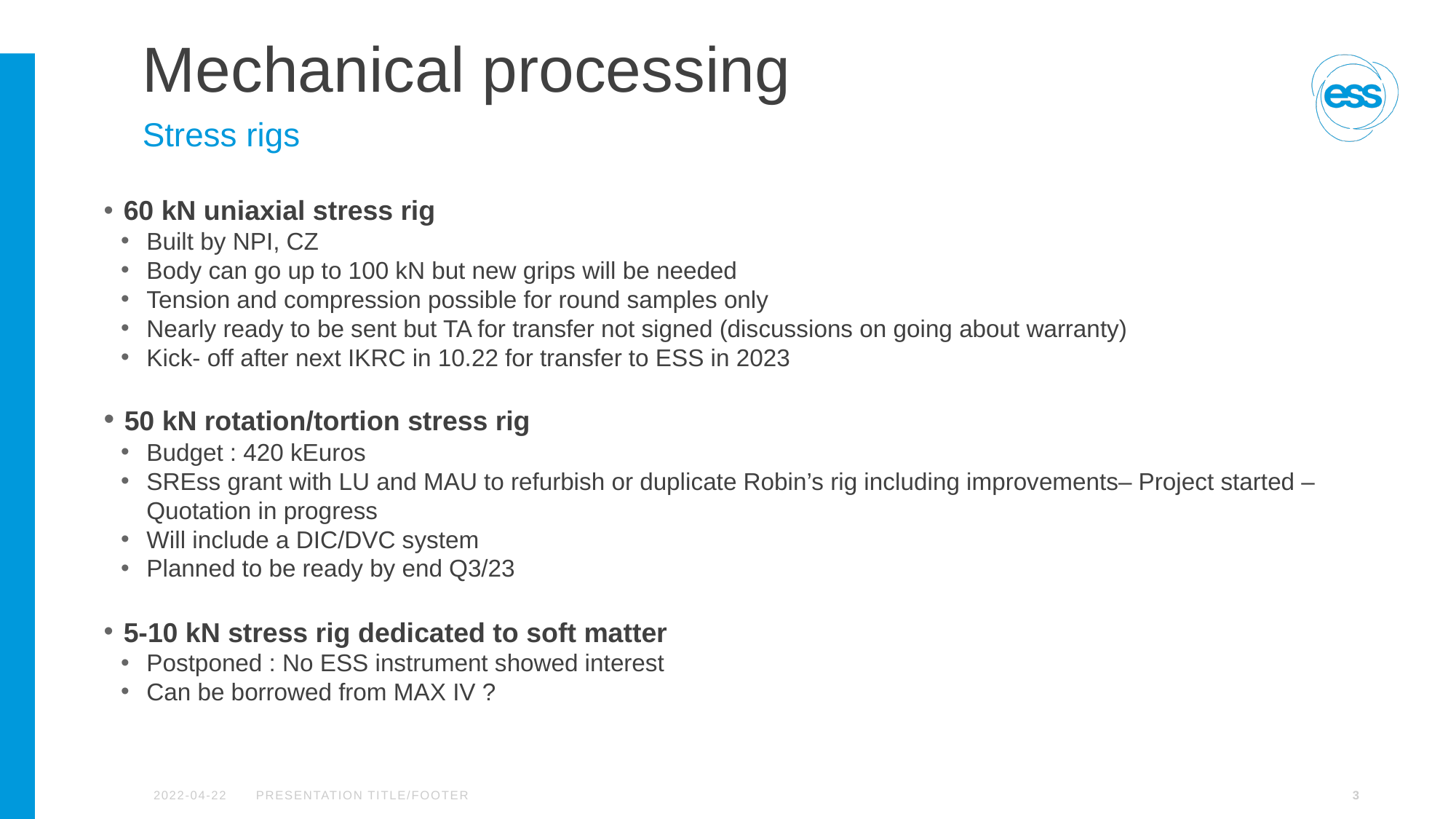

# Mechanical processing
Stress rigs
 60 kN uniaxial stress rig
Built by NPI, CZ
Body can go up to 100 kN but new grips will be needed
Tension and compression possible for round samples only
Nearly ready to be sent but TA for transfer not signed (discussions on going about warranty)
Kick- off after next IKRC in 10.22 for transfer to ESS in 2023

 50 kN rotation/tortion stress rig
Budget : 420 kEuros
SREss grant with LU and MAU to refurbish or duplicate Robin’s rig including improvements– Project started – Quotation in progress
Will include a DIC/DVC system
Planned to be ready by end Q3/23

 5-10 kN stress rig dedicated to soft matter
Postponed : No ESS instrument showed interest
Can be borrowed from MAX IV ?

2022-04-22
PRESENTATION TITLE/FOOTER
3